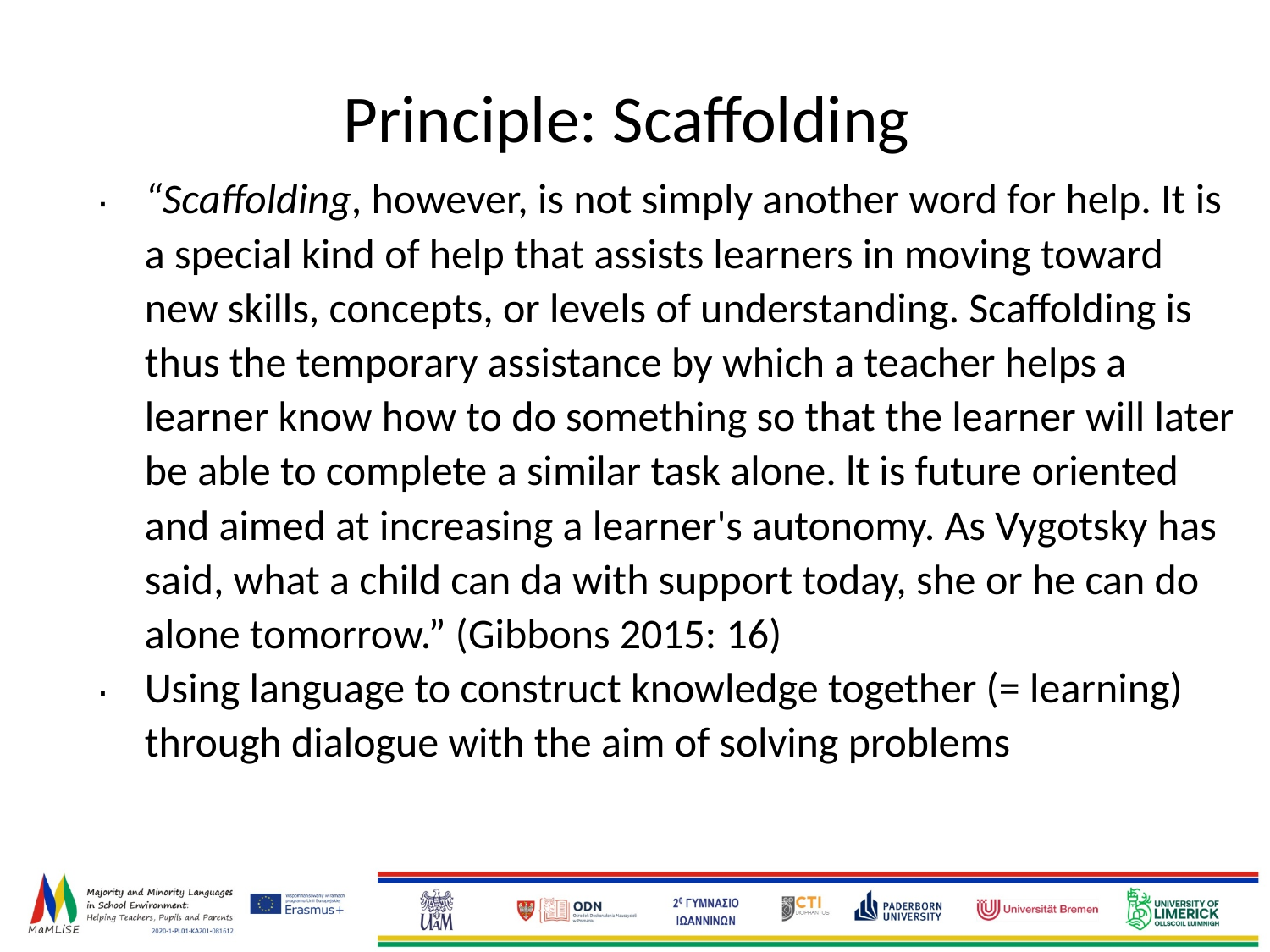

# Principle: Scaffolding
“Scaffolding, however, is not simply another word for help. It is a special kind of help that assists learners in moving toward new skills, concepts, or levels of understanding. Scaffolding is thus the temporary assistance by which a teacher helps a learner know how to do something so that the learner will later be able to complete a similar task alone. lt is future ­oriented and aimed at increasing a learner's autonomy. As Vygotsky has said, what a child can da with support today, she or he can do alone tomorrow.” (Gibbons 2015: 16)
Using language to construct knowledge together (= learning) through dialogue with the aim of solving problems